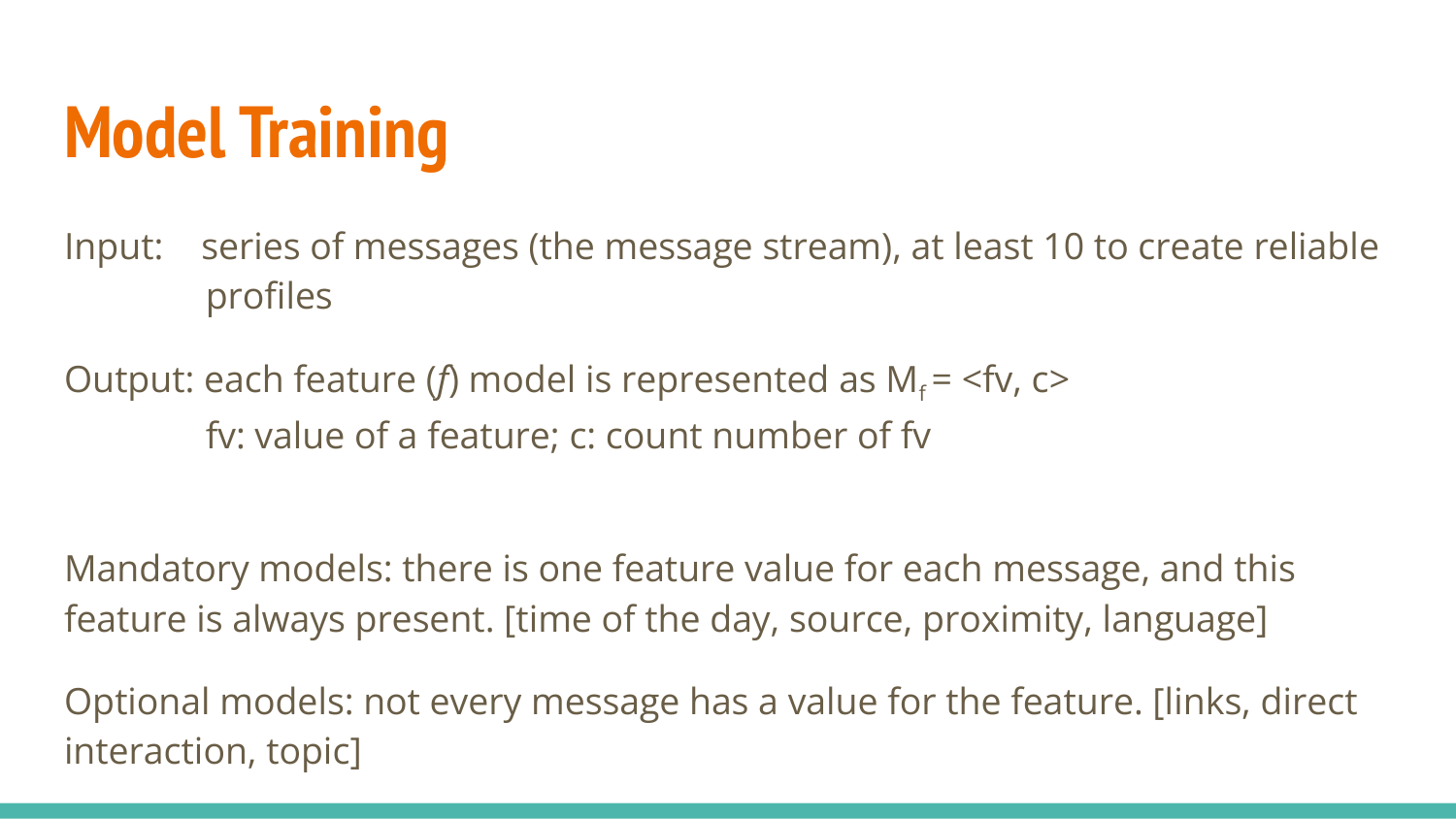

# Model Training
Input:    series of messages (the message stream), at least 10 to create reliable
               profiles
Output: each feature (f) model is represented as Mf = <fv, c>
               fv: value of a feature; c: count number of fv
Mandatory models: there is one feature value for each message, and this feature is always present. [time of the day, source, proximity, language]
Optional models: not every message has a value for the feature. [links, direct interaction, topic]